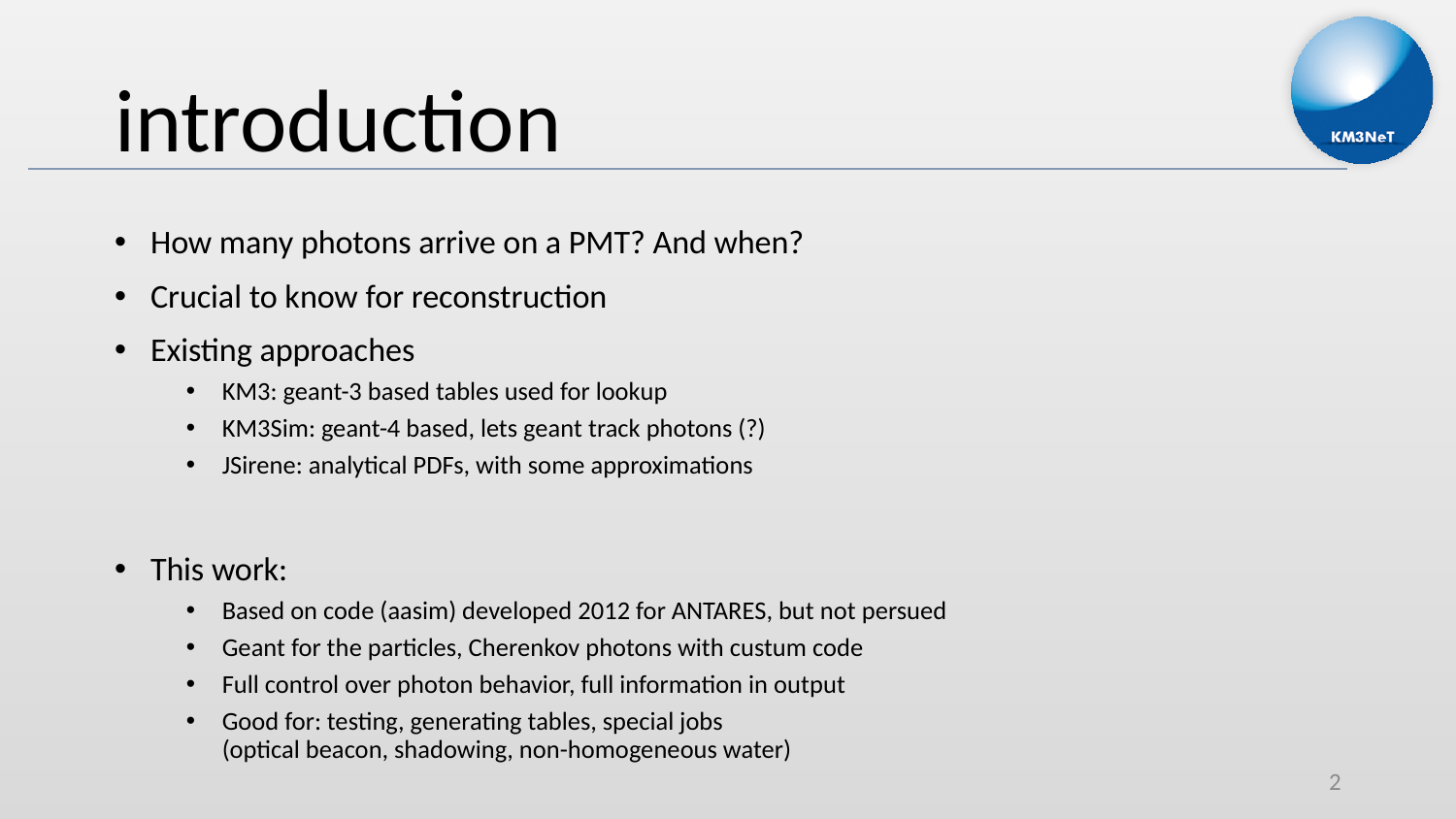

# introduction
How many photons arrive on a PMT? And when?
Crucial to know for reconstruction
Existing approaches
KM3: geant-3 based tables used for lookup
KM3Sim: geant-4 based, lets geant track photons (?)
JSirene: analytical PDFs, with some approximations

This work:
Based on code (aasim) developed 2012 for ANTARES, but not persued
Geant for the particles, Cherenkov photons with custum code
Full control over photon behavior, full information in output
Good for: testing, generating tables, special jobs
(optical beacon, shadowing, non-homogeneous water)

2